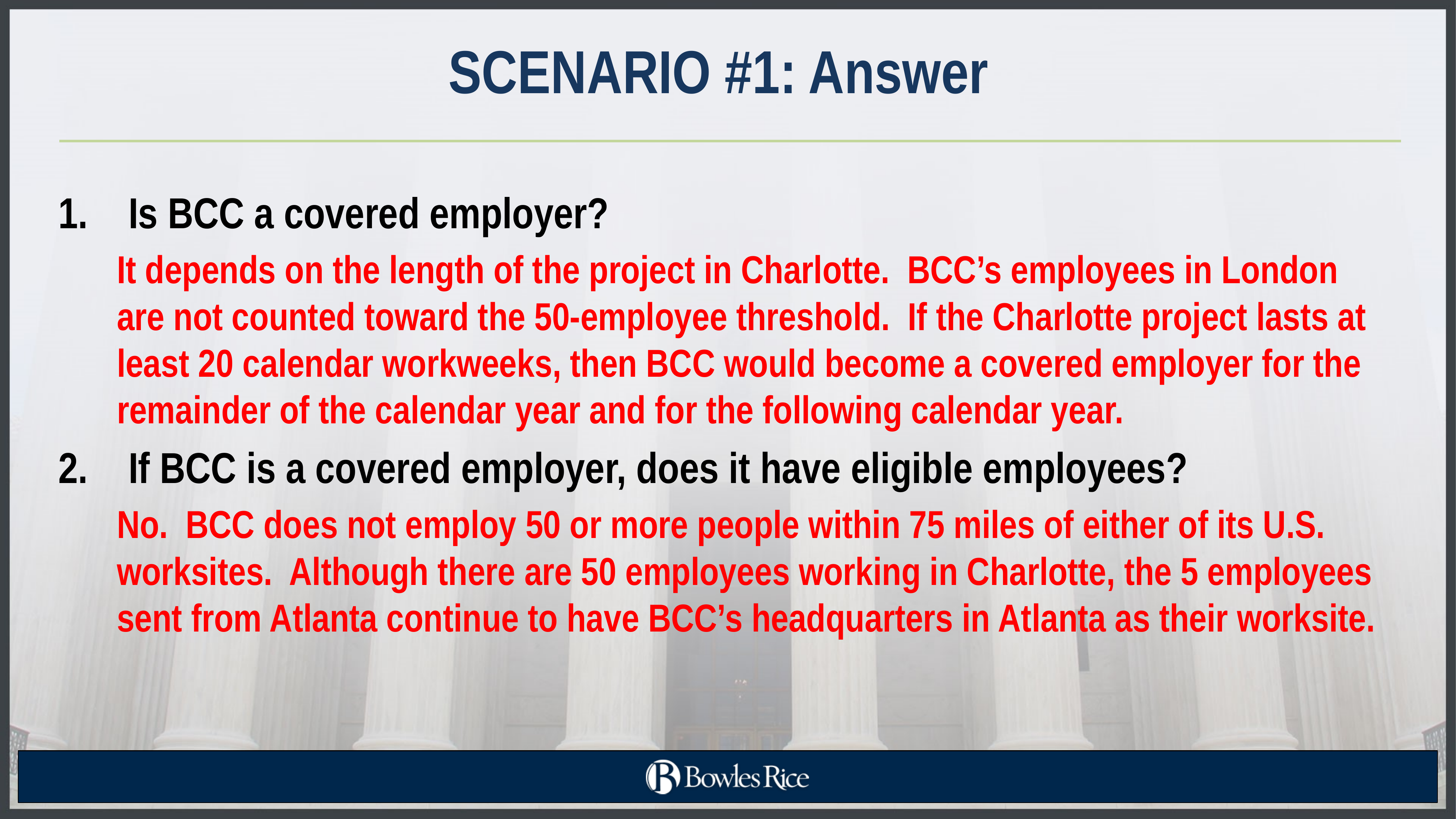

# SCENARIO #1: Answer
Is BCC a covered employer?
It depends on the length of the project in Charlotte.  BCC’s employees in London are not counted toward the 50-employee threshold.  If the Charlotte project lasts at least 20 calendar workweeks, then BCC would become a covered employer for the remainder of the calendar year and for the following calendar year.
If BCC is a covered employer, does it have eligible employees?
No.  BCC does not employ 50 or more people within 75 miles of either of its U.S. worksites.  Although there are 50 employees working in Charlotte, the 5 employees sent from Atlanta continue to have BCC’s headquarters in Atlanta as their worksite.